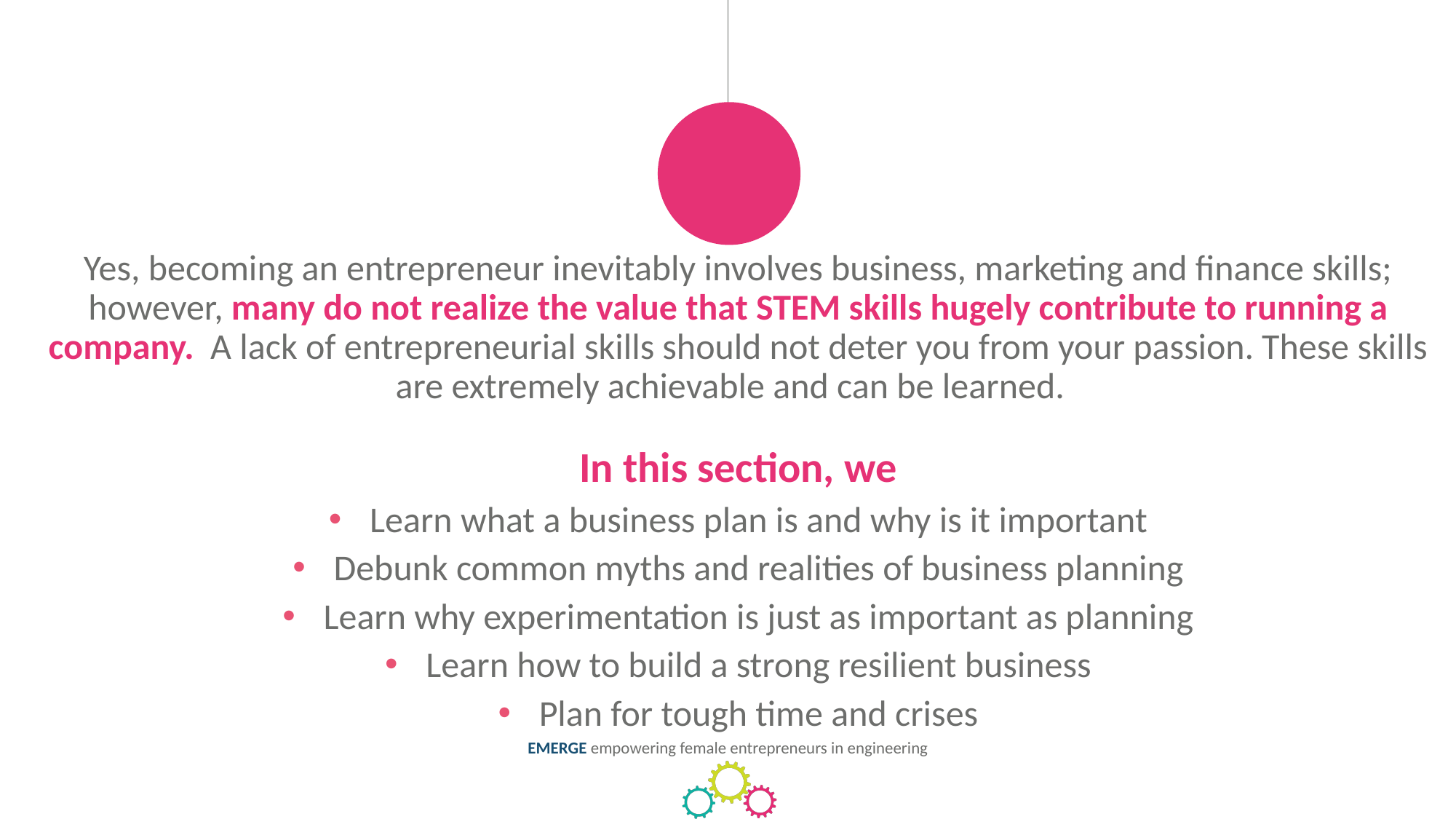

Yes, becoming an entrepreneur inevitably involves business, marketing and finance skills; however, many do not realize the value that STEM skills hugely contribute to running a company.  A lack of entrepreneurial skills should not deter you from your passion. These skills are extremely achievable and can be learned.

 In this section, we
Learn what a business plan is and why is it important
Debunk common myths and realities of business planning
Learn why experimentation is just as important as planning
Learn how to build a strong resilient business
Plan for tough time and crises